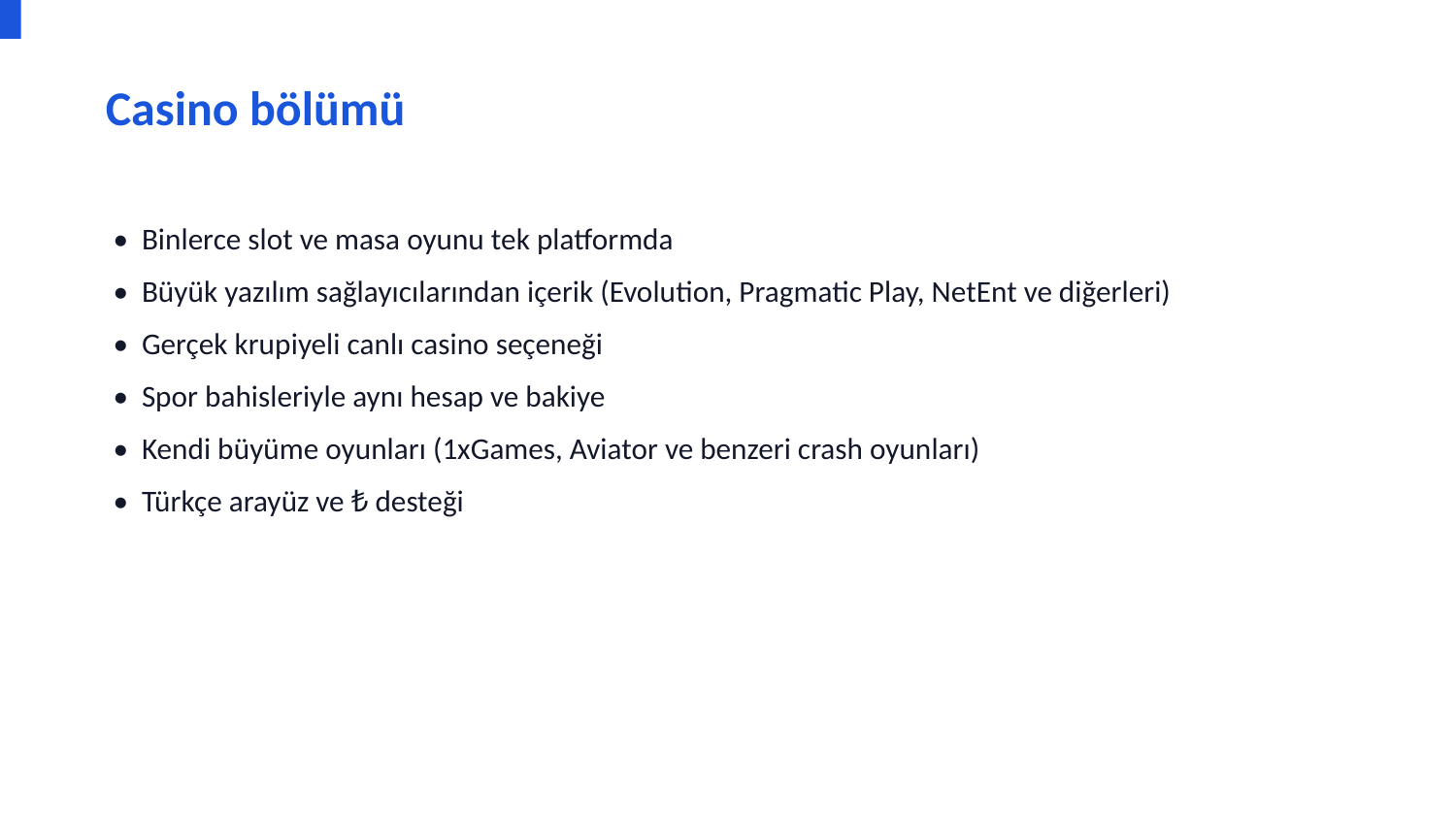

Casino bölümü
•  Binlerce slot ve masa oyunu tek platformda
•  Büyük yazılım sağlayıcılarından içerik (Evolution, Pragmatic Play, NetEnt ve diğerleri)
•  Gerçek krupiyeli canlı casino seçeneği
•  Spor bahisleriyle aynı hesap ve bakiye
•  Kendi büyüme oyunları (1xGames, Aviator ve benzeri crash oyunları)
•  Türkçe arayüz ve ₺ desteği